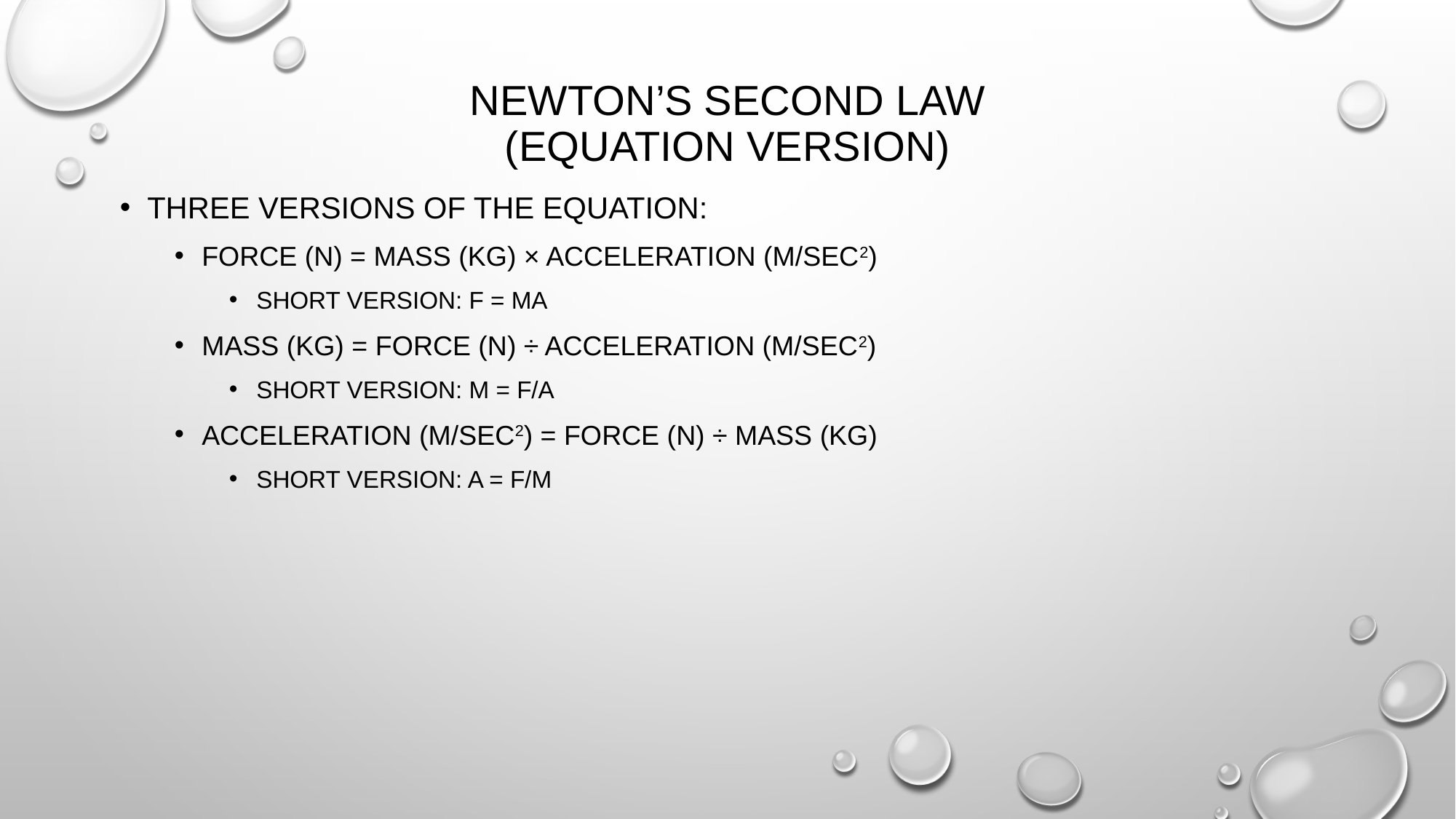

# Newton’s Second Law (Equation version)
Three versions of the equation:
Force (N) = Mass (kg) × Acceleration (m/sec2)
Short version: F = MA
Mass (kg) = Force (N) ÷ Acceleration (m/sec2)
SHORt VERSION: m = f/A
Acceleration (m/sec2) = Force (N) ÷ Mass (kg)
Short version: A = f/m